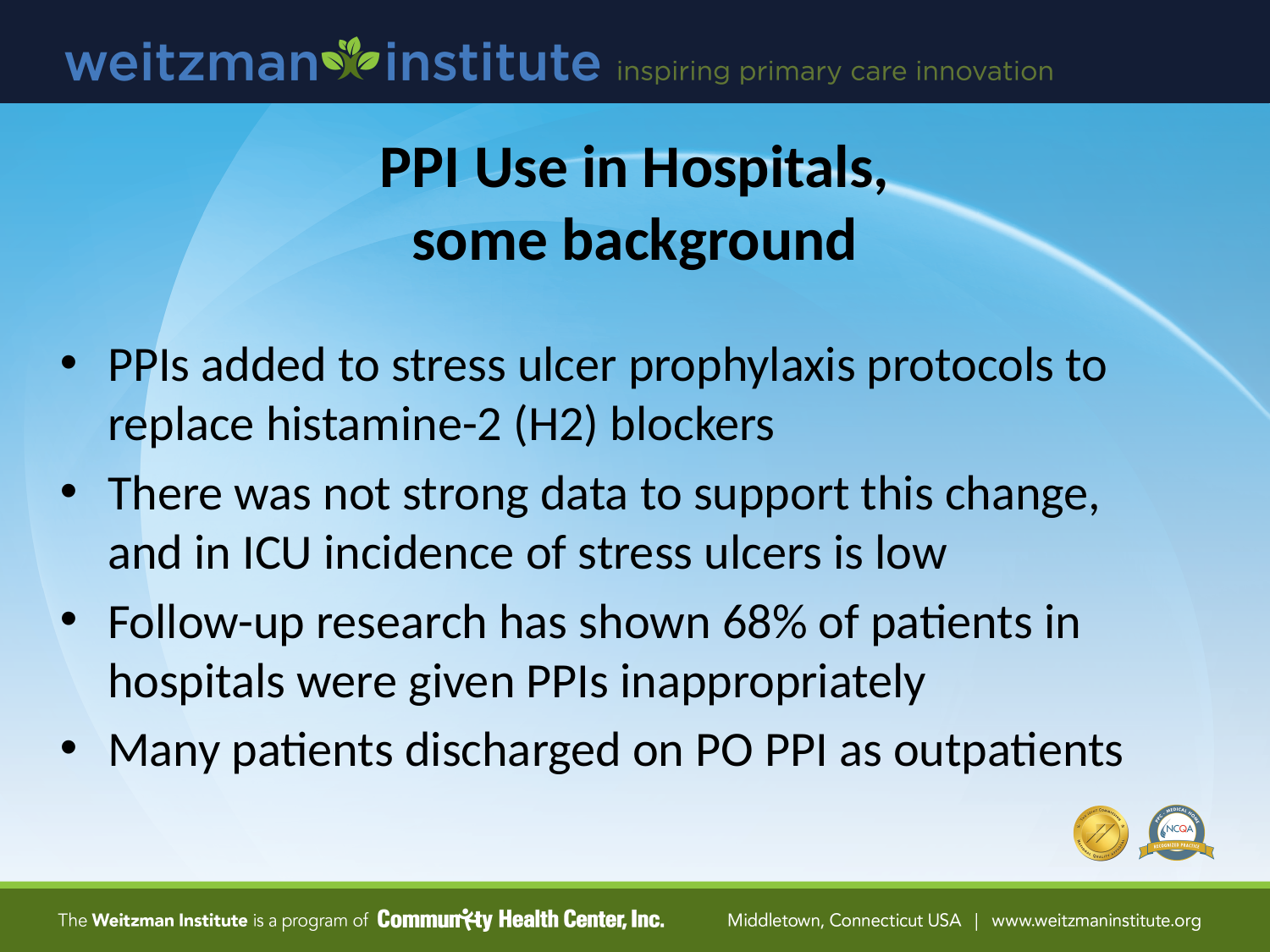

# PPI Use in Hospitals, some background
PPIs added to stress ulcer prophylaxis protocols to replace histamine-2 (H2) blockers
There was not strong data to support this change, and in ICU incidence of stress ulcers is low
Follow-up research has shown 68% of patients in hospitals were given PPIs inappropriately
Many patients discharged on PO PPI as outpatients